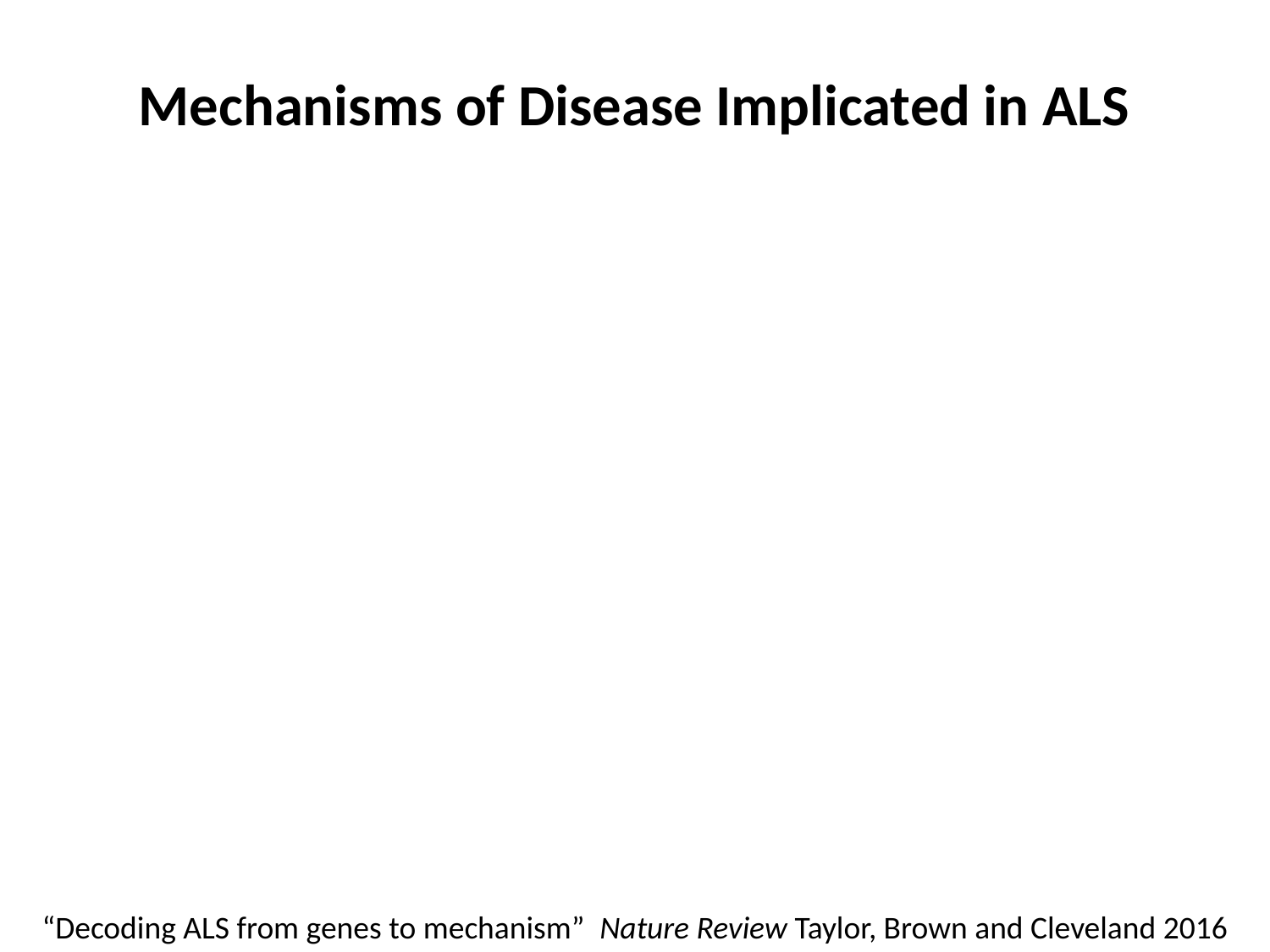

# Mechanisms of Disease Implicated in ALS
“Decoding ALS from genes to mechanism”  Nature Review Taylor, Brown and Cleveland 2016